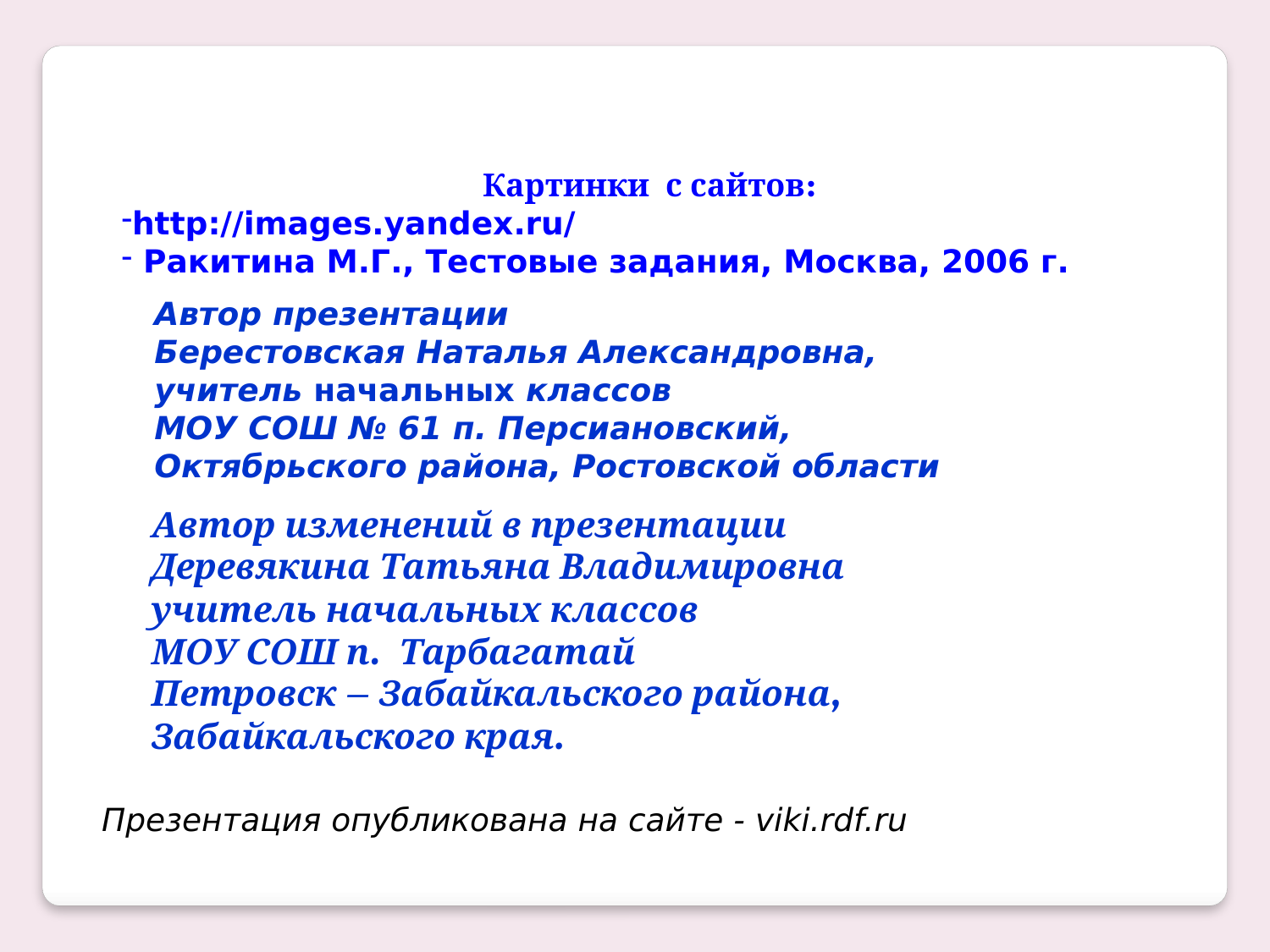

Картинки  с сайтов:
http://images.yandex.ru/
 Ракитина М.Г., Тестовые задания, Москва, 2006 г.
Автор презентации
Берестовская Наталья Александровна,
учитель начальных классов
МОУ СОШ № 61 п. Персиановский,
Октябрьского района, Ростовской области
Автор изменений в презентации
Деревякина Татьяна Владимировна
учитель начальных классов
МОУ СОШ п.  Тарбагатай
Петровск – Забайкальского района,
Забайкальского края.

Презентация опубликована на сайте - viki.rdf.ru